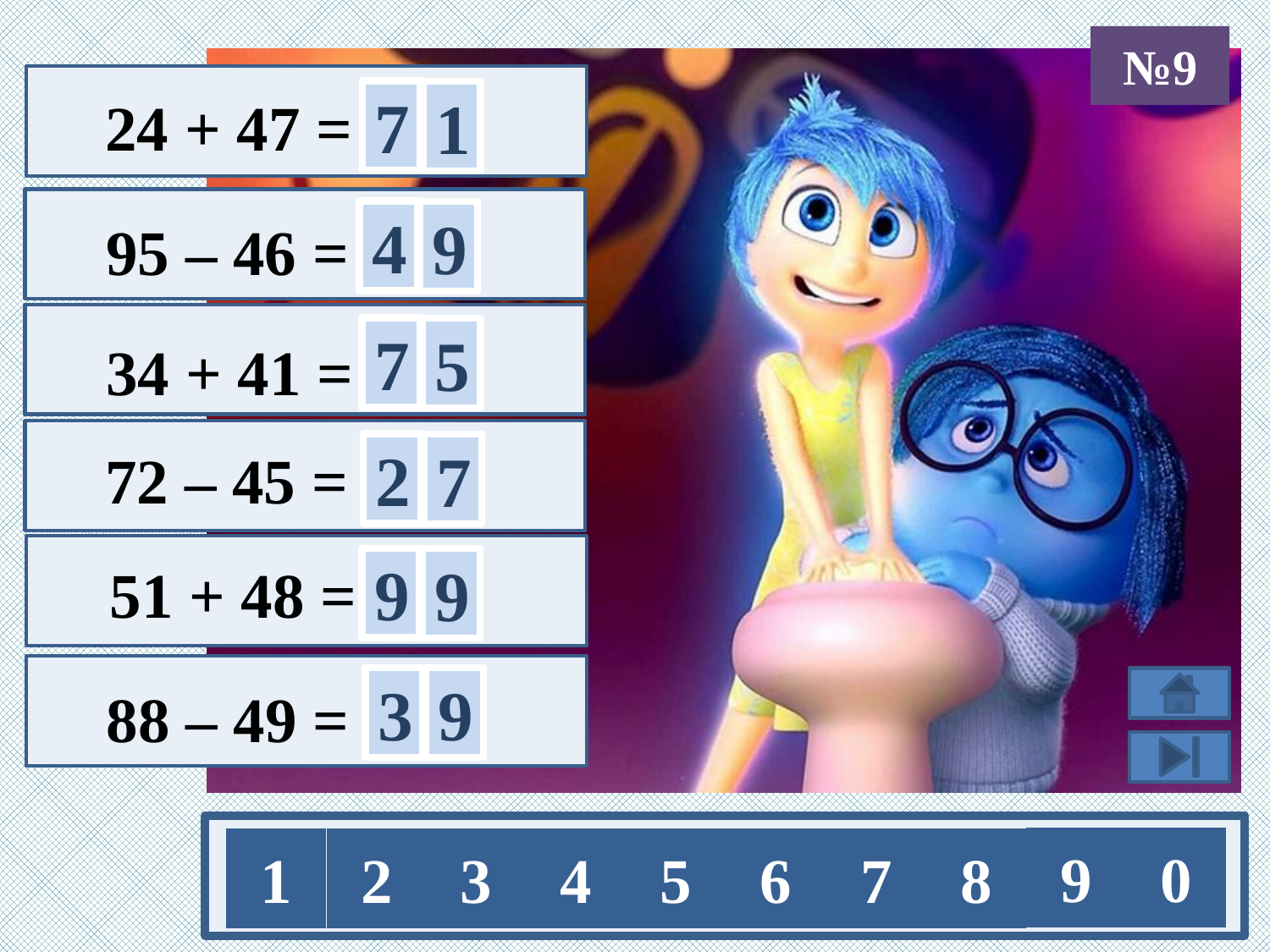

№9
7
    24 + 47 =
1
4
9
    95 – 46 =
7
5
    34 + 41 =
2
    72 – 45 =
7
9
    51 + 48 =
9
3
9

    88 – 49 =

9
0
1
2
3
4
5
6
7
8